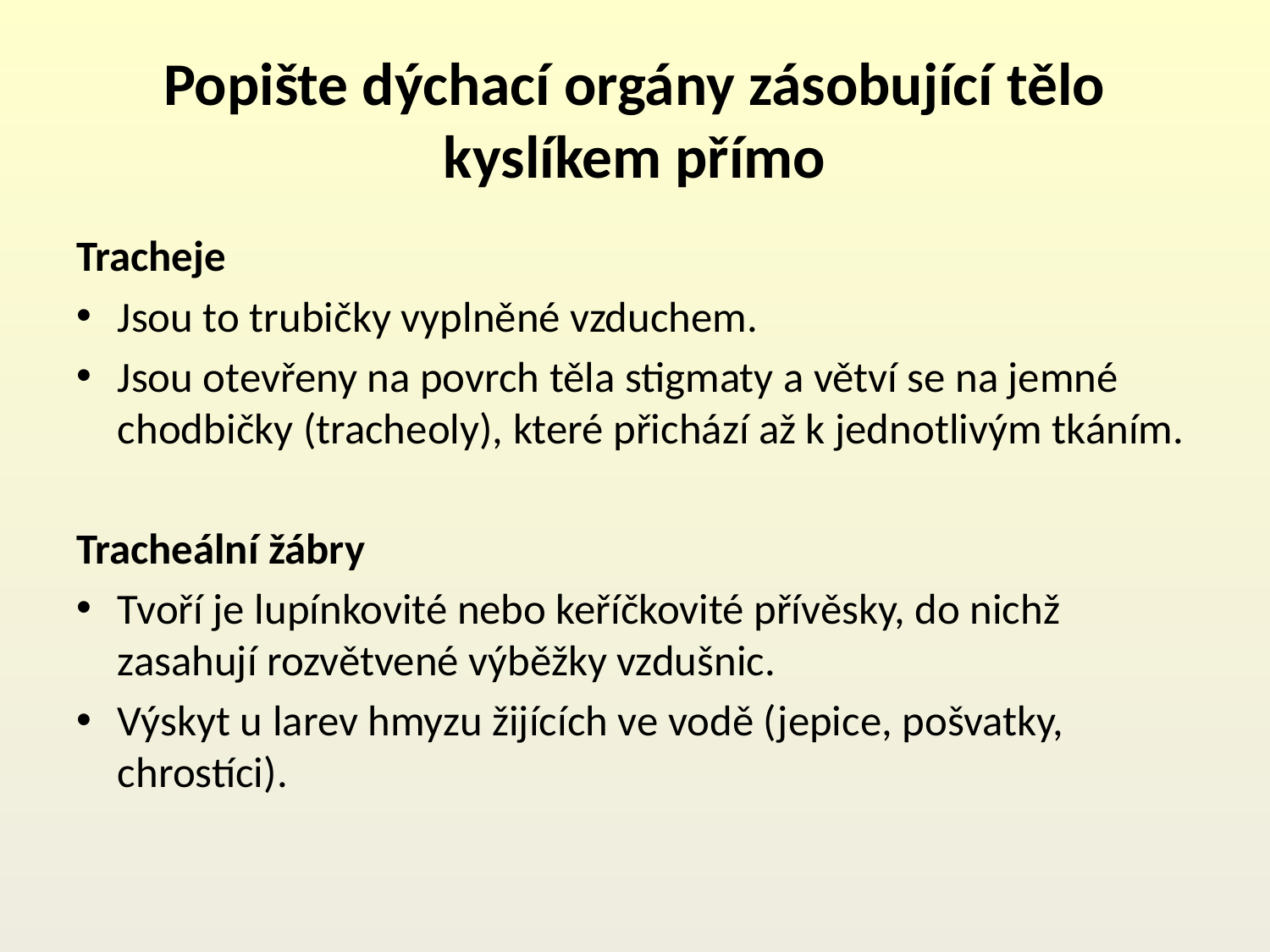

# Popište dýchací orgány zásobující tělo kyslíkem přímo
Tracheje
Jsou to trubičky vyplněné vzduchem.
Jsou otevřeny na povrch těla stigmaty a větví se na jemné chodbičky (tracheoly), které přichází až k jednotlivým tkáním.

Tracheální žábry
Tvoří je lupínkovité nebo keříčkovité přívěsky, do nichž zasahují rozvětvené výběžky vzdušnic.
Výskyt u larev hmyzu žijících ve vodě (jepice, pošvatky, chrostíci).